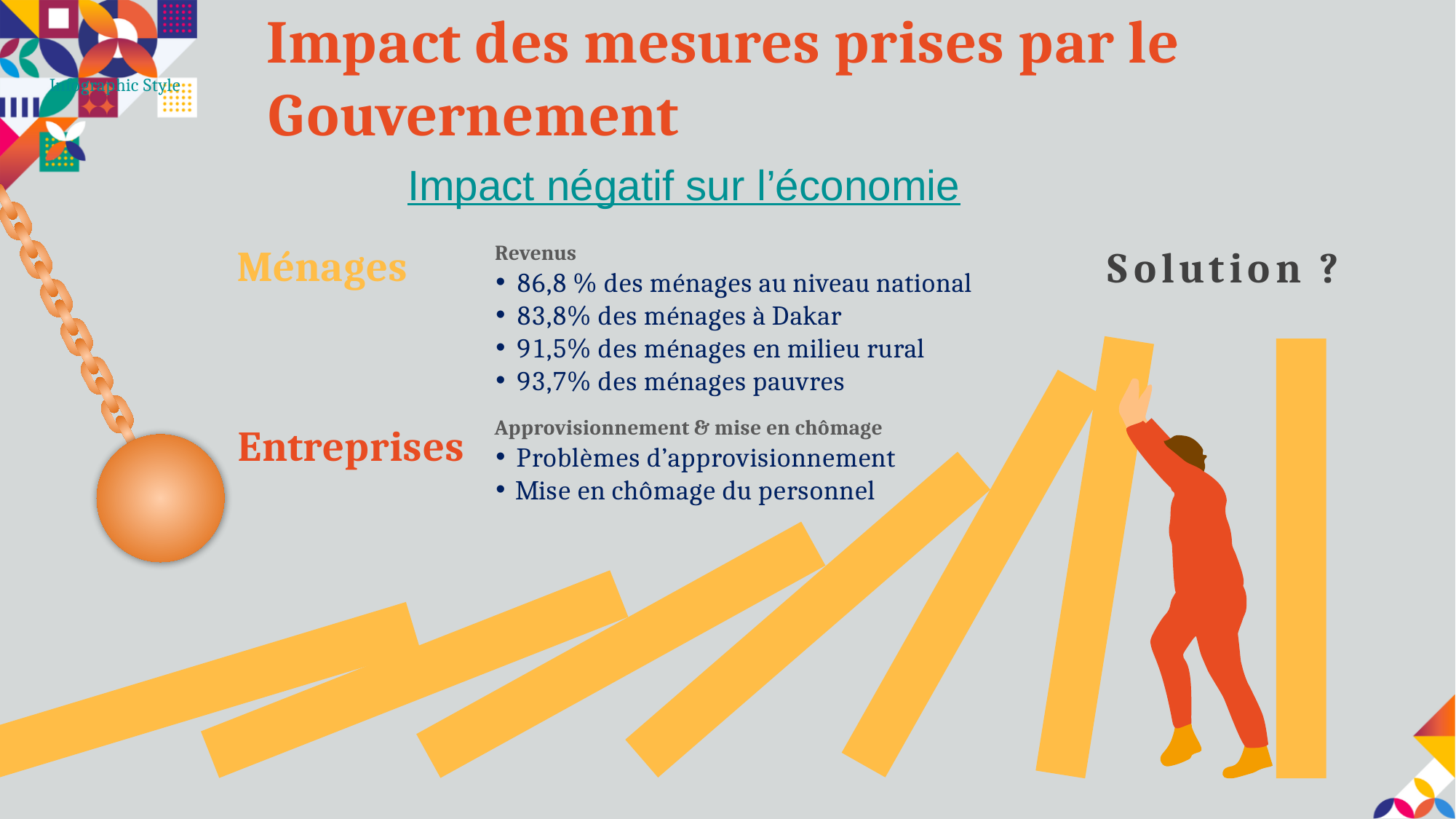

# Impact des mesures prises par le Gouvernement
Infographic Style
Impact négatif sur l’économie

Solution ?
Ménages
Revenus
86,8 % des ménages au niveau national
83,8% des ménages à Dakar
91,5% des ménages en milieu rural
93,7% des ménages pauvres

Approvisionnement & mise en chômage
Problèmes d’approvisionnement
Mise en chômage du personnel
Entreprises